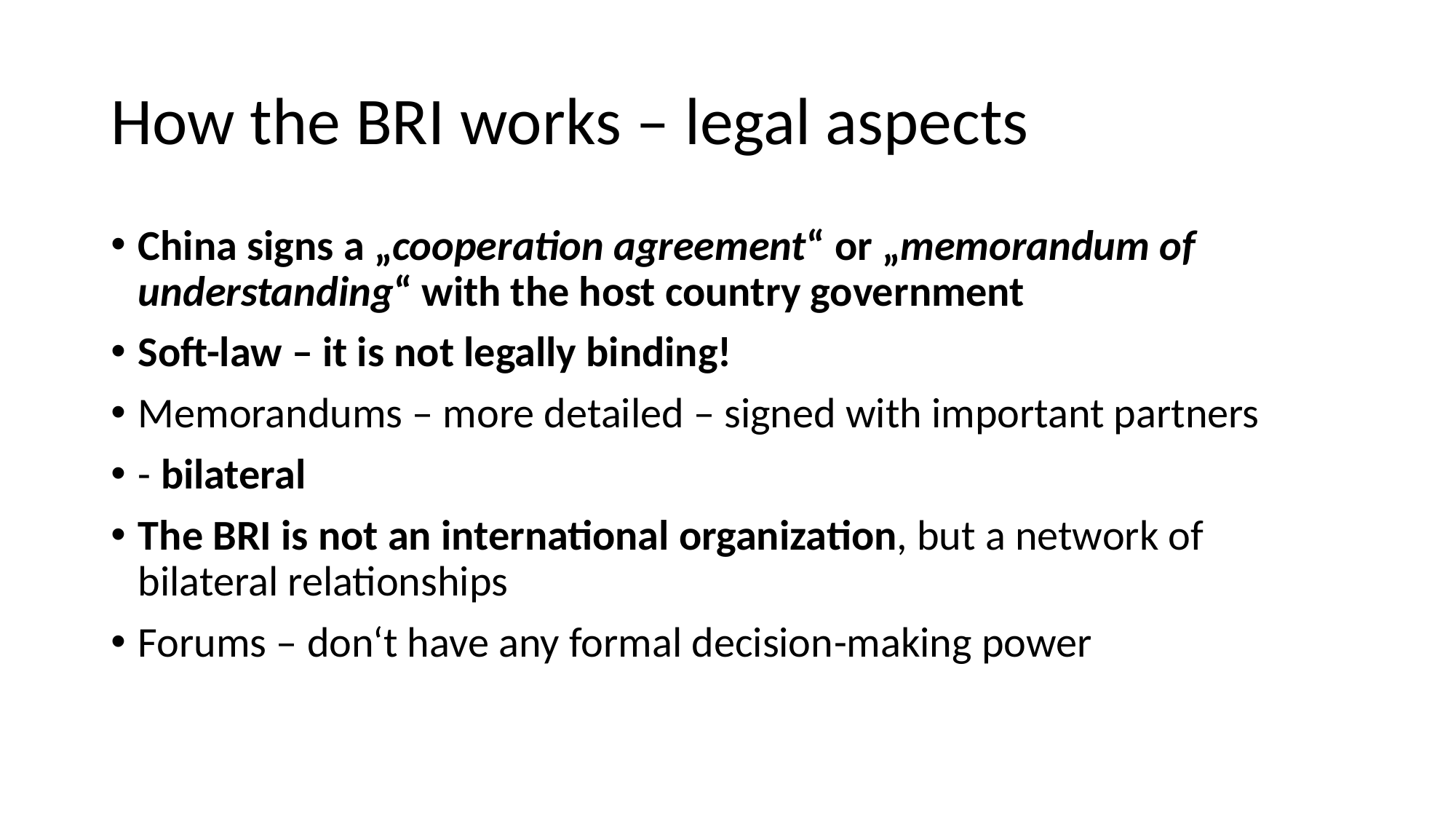

# How the BRI works – legal aspects
China signs a „cooperation agreement“ or „memorandum of understanding“ with the host country government
Soft-law – it is not legally binding!
Memorandums – more detailed – signed with important partners
- bilateral
The BRI is not an international organization, but a network of bilateral relationships
Forums – don‘t have any formal decision-making power